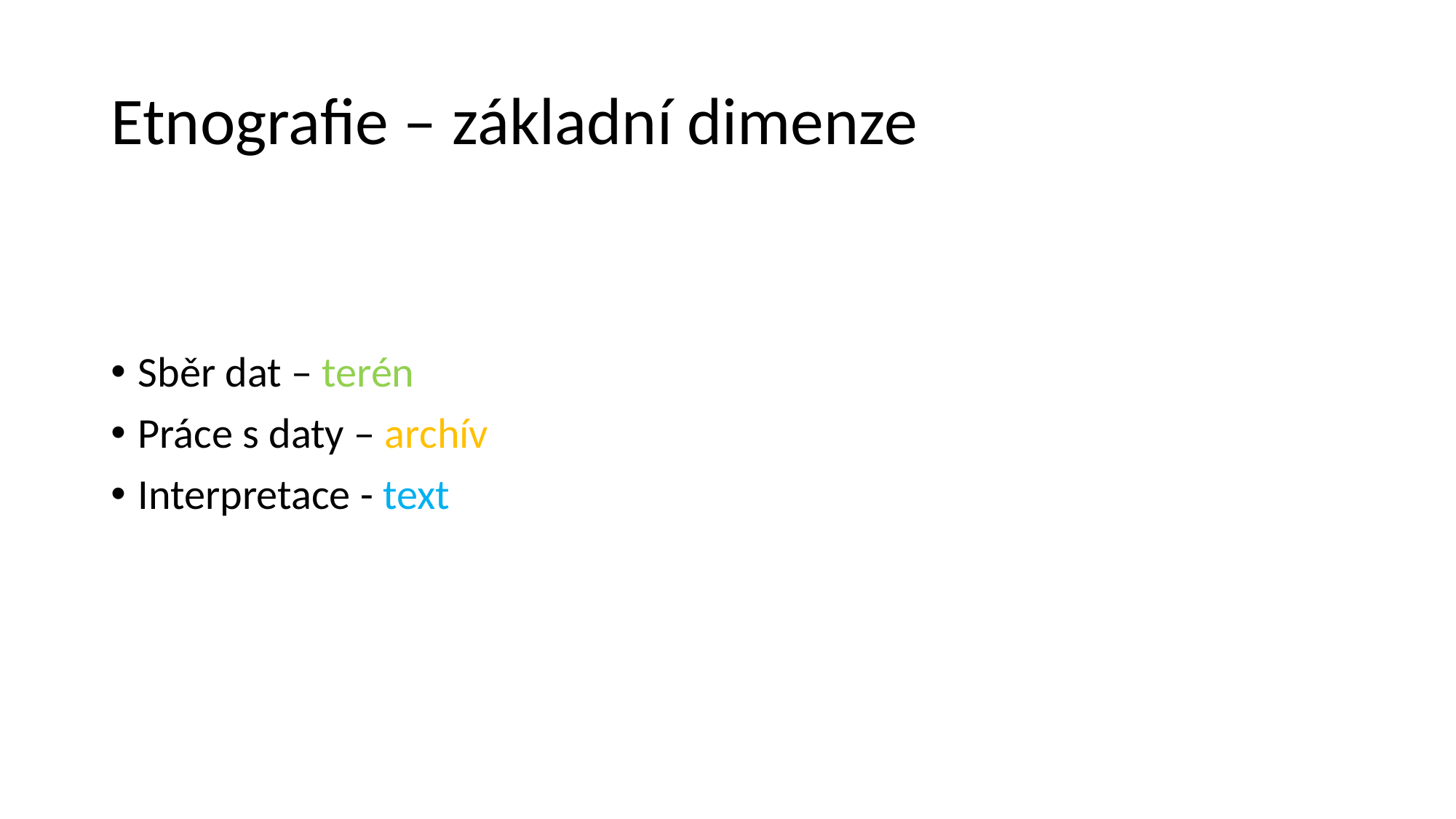

# Etnografie – základní dimenze

Sběr dat – terén
Práce s daty – archív
Interpretace - text